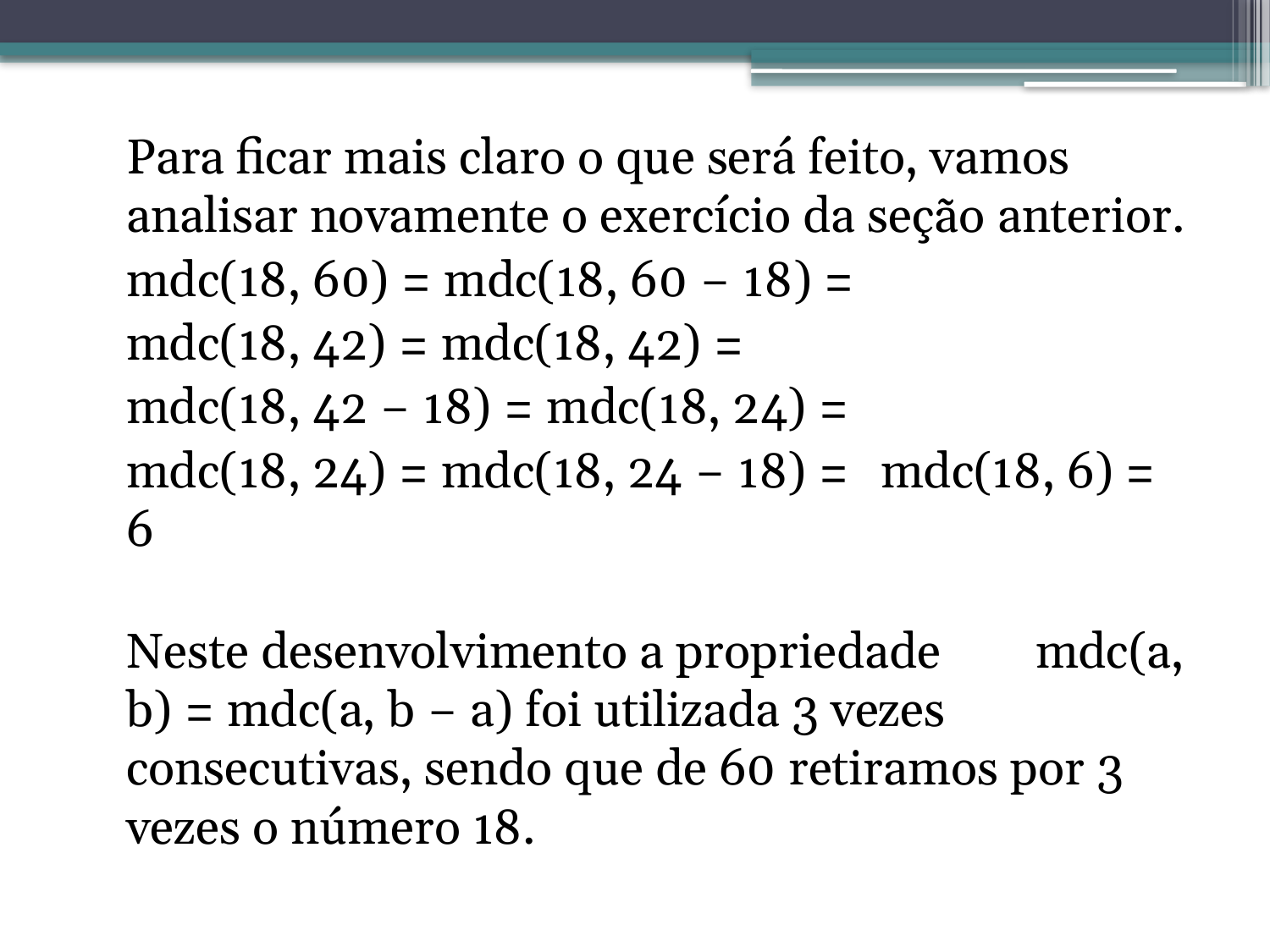

Para ficar mais claro o que será feito, vamos analisar novamente o exercício da seção anterior.
		mdc(18, 60) = mdc(18, 60 − 18) =
		mdc(18, 42) = mdc(18, 42) =
		mdc(18, 42 − 18) = mdc(18, 24) =
		mdc(18, 24) = mdc(18, 24 − 18) = 			mdc(18, 6) = 6
Neste desenvolvimento a propriedade        mdc(a, b) = mdc(a, b − a) foi utilizada 3 vezes consecutivas, sendo que de 60 retiramos por 3 vezes o número 18.